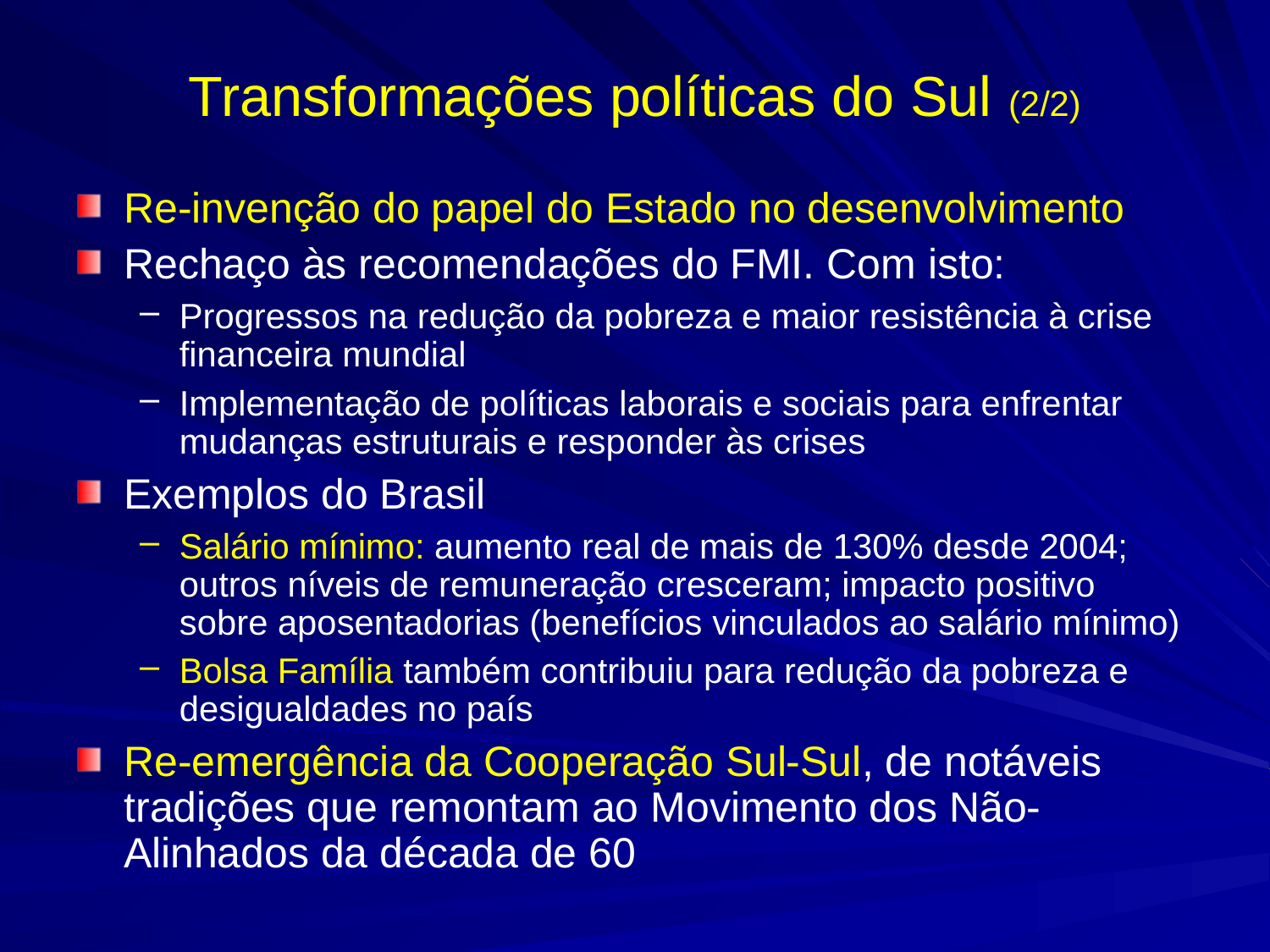

# Transformações políticas do Sul (2/2)
Re-invenção do papel do Estado no desenvolvimento
Rechaço às recomendações do FMI. Com isto:
Progressos na redução da pobreza e maior resistência à crise financeira mundial
Implementação de políticas laborais e sociais para enfrentar mudanças estruturais e responder às crises
Exemplos do Brasil
Salário mínimo: aumento real de mais de 130% desde 2004; outros níveis de remuneração cresceram; impacto positivo sobre aposentadorias (benefícios vinculados ao salário mínimo)
Bolsa Família também contribuiu para redução da pobreza e desigualdades no país
Re-emergência da Cooperação Sul-Sul, de notáveis tradições que remontam ao Movimento dos Não-Alinhados da década de 60